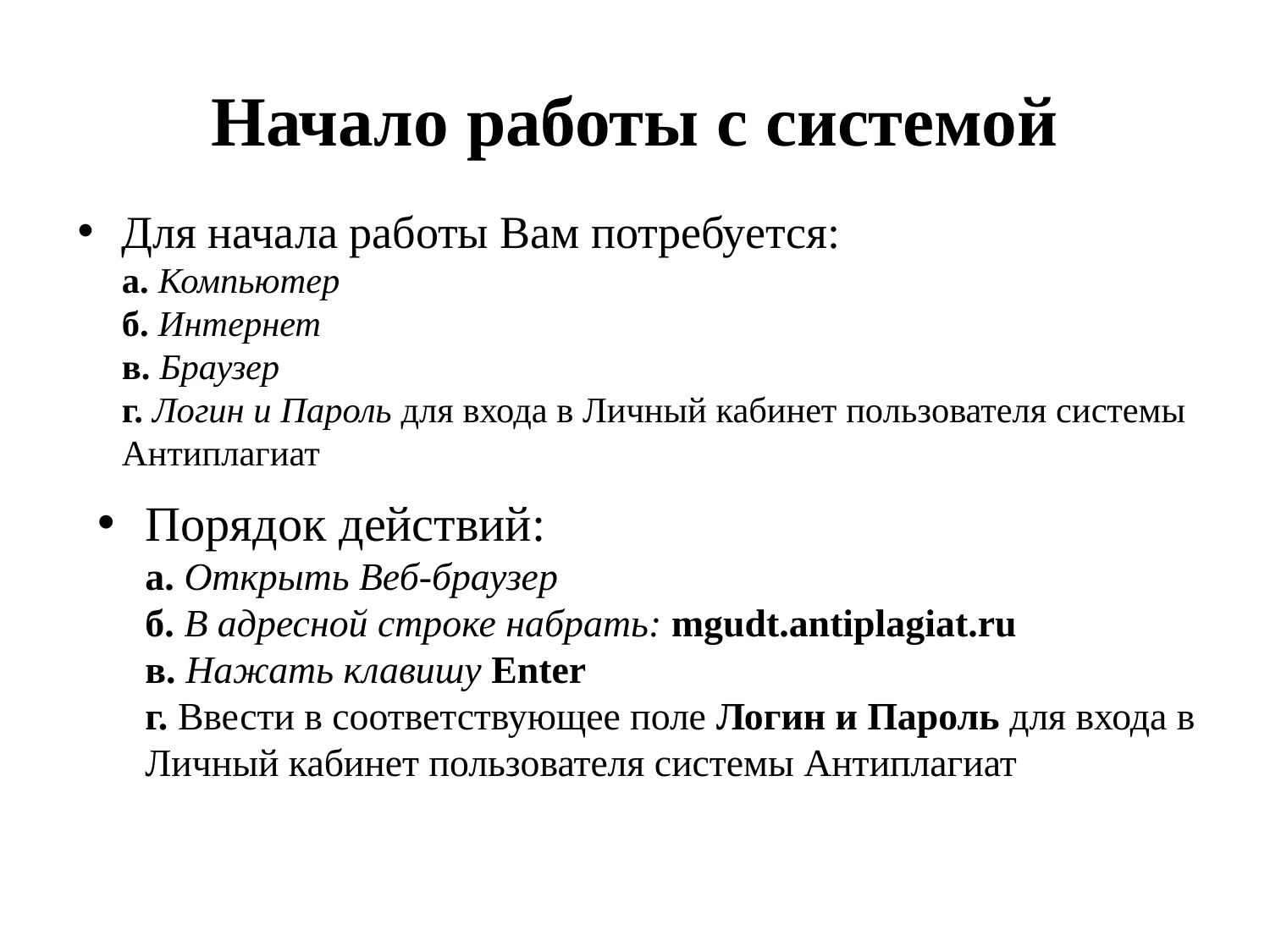

# Начало работы с системой
Для начала работы Вам потребуется:
а. Компьютер
б. Интернет
в. Браузер
г. Логин и Пароль для входа в Личный кабинет пользователя системы Антиплагиат
Порядок действий:
а. Открыть Веб-браузер
б. В адресной строке набрать: mgudt.antiplagiat.ru
в. Нажать клавишу Enter
г. Ввести в соответствующее поле Логин и Пароль для входа в Личный кабинет пользователя системы Антиплагиат